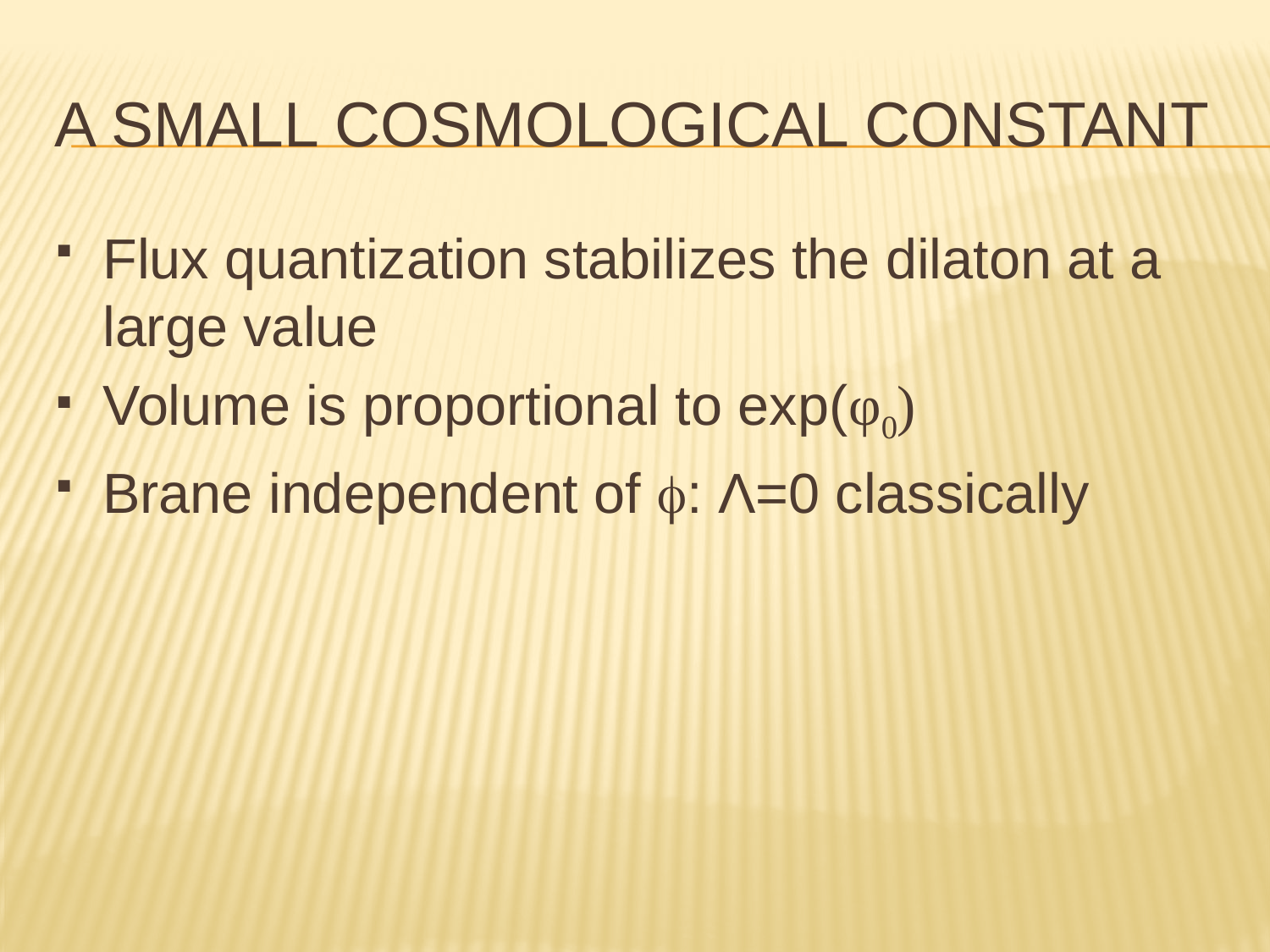

# A small cosmological constant
Flux quantization stabilizes the dilaton at a large value
Volume is proportional to exp(φ0)
Brane independent of φ: Λ=0 classically